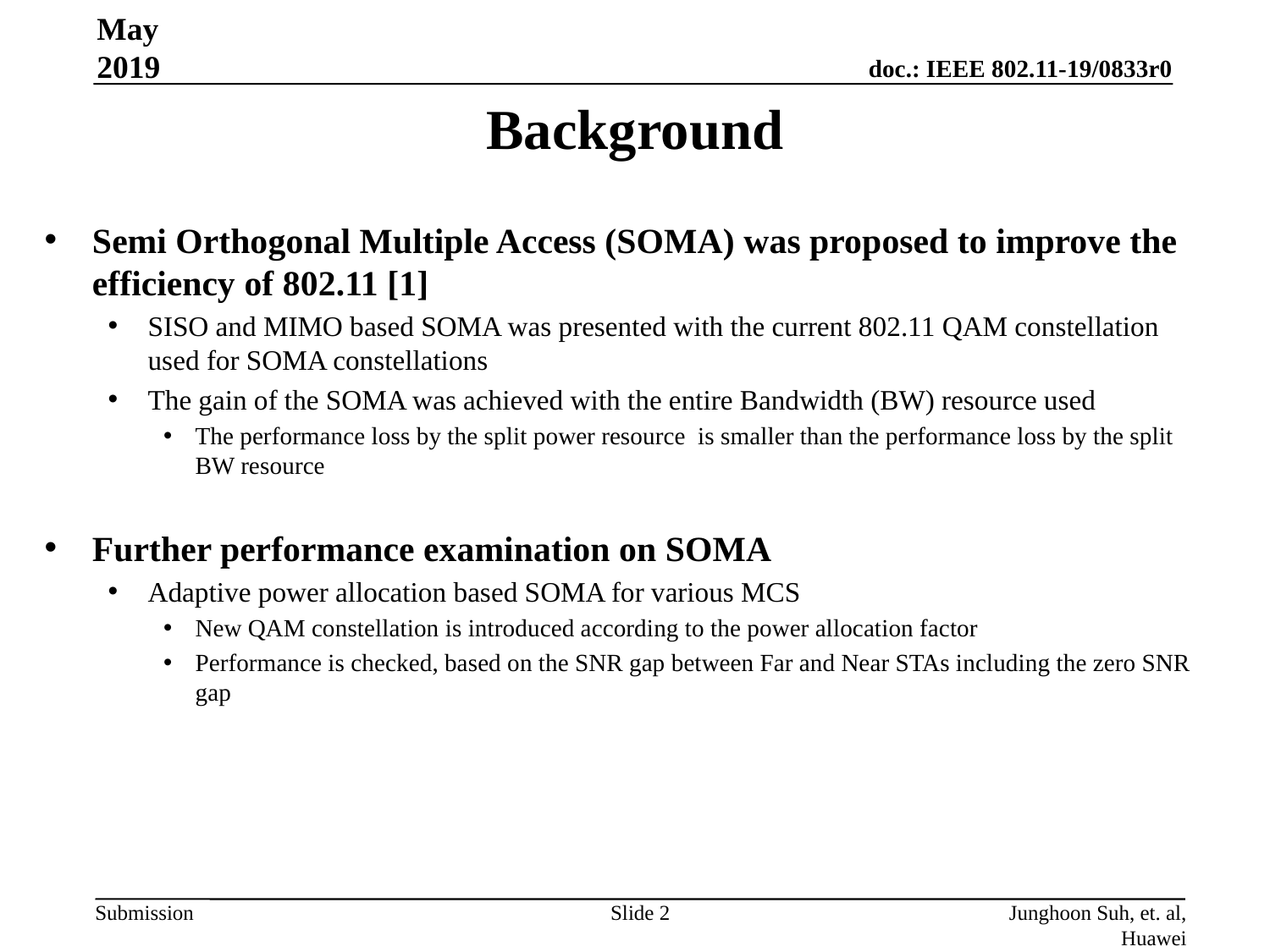

May 2019
# Background
Semi Orthogonal Multiple Access (SOMA) was proposed to improve the efficiency of 802.11 [1]
SISO and MIMO based SOMA was presented with the current 802.11 QAM constellation used for SOMA constellations
The gain of the SOMA was achieved with the entire Bandwidth (BW) resource used
The performance loss by the split power resource  is smaller than the performance loss by the split BW resource

Further performance examination on SOMA
Adaptive power allocation based SOMA for various MCS
New QAM constellation is introduced according to the power allocation factor
Performance is checked, based on the SNR gap between Far and Near STAs including the zero SNR gap

Slide 2
Junghoon Suh, et. al, Huawei